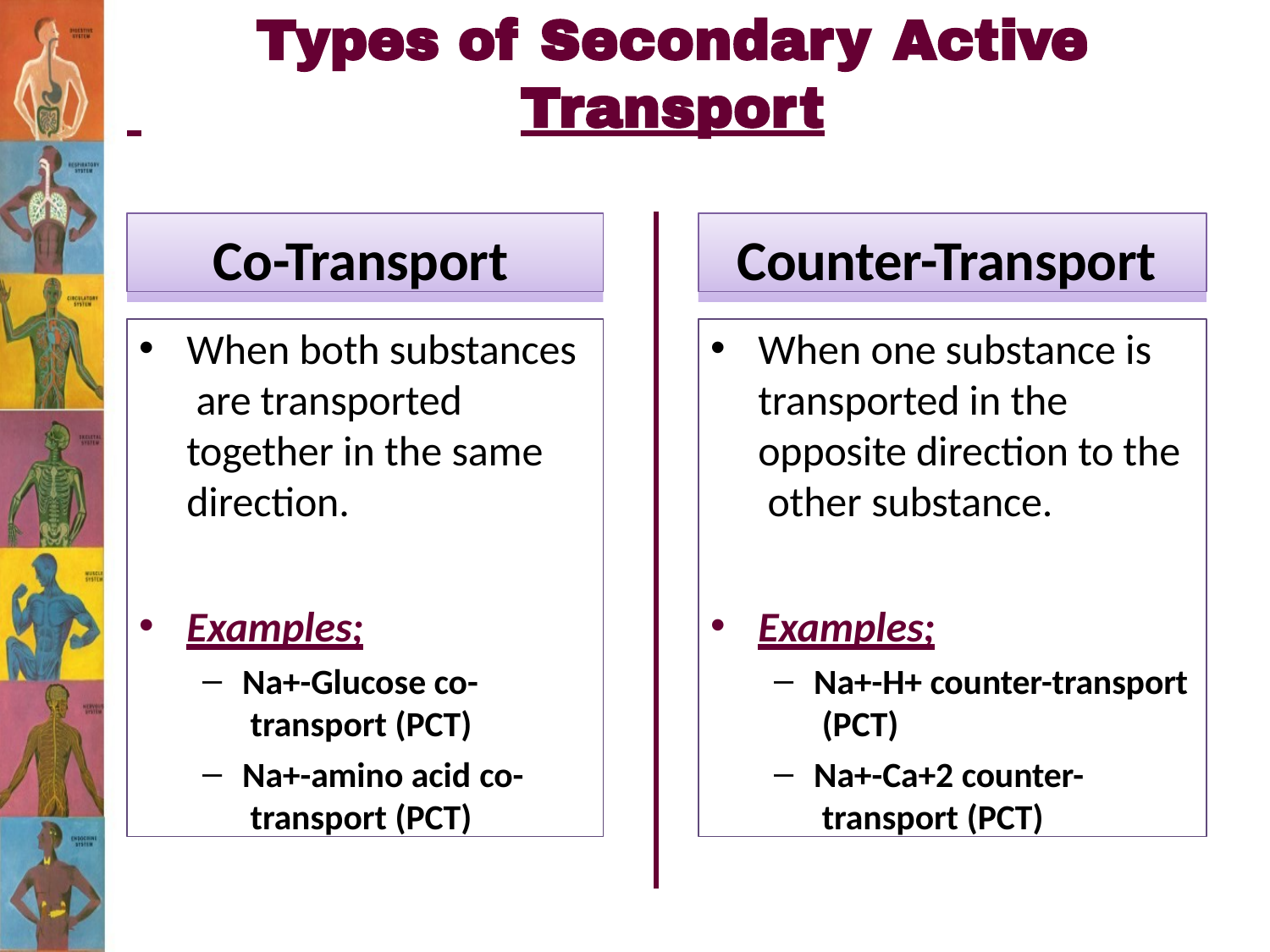

# Types of Secondary Active
 	Transport

Co-Transport

Counter-Transport
When both substances  are transported  together in the same  direction.

Examples;
Na+-Glucose co-  transport (PCT)
Na+-amino acid co-  transport (PCT)
When one substance is  transported in the  opposite direction to the  other substance.

Examples;
Na+-H+ counter-transport  (PCT)
Na+-Ca+2 counter-  transport (PCT)